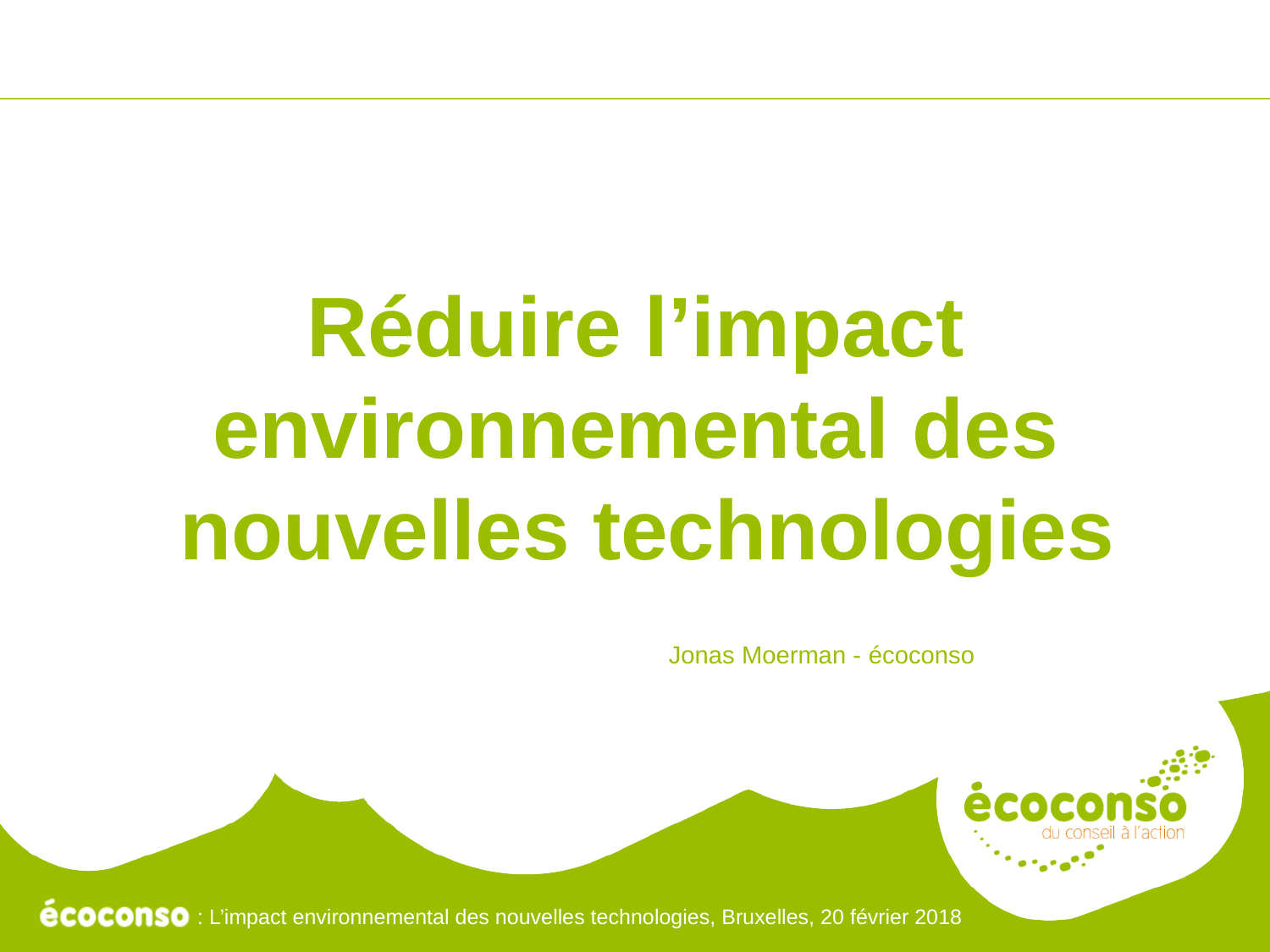

Réduire l’impact
environnemental des
nouvelles technologies
        				             Jonas Moerman - écoconso